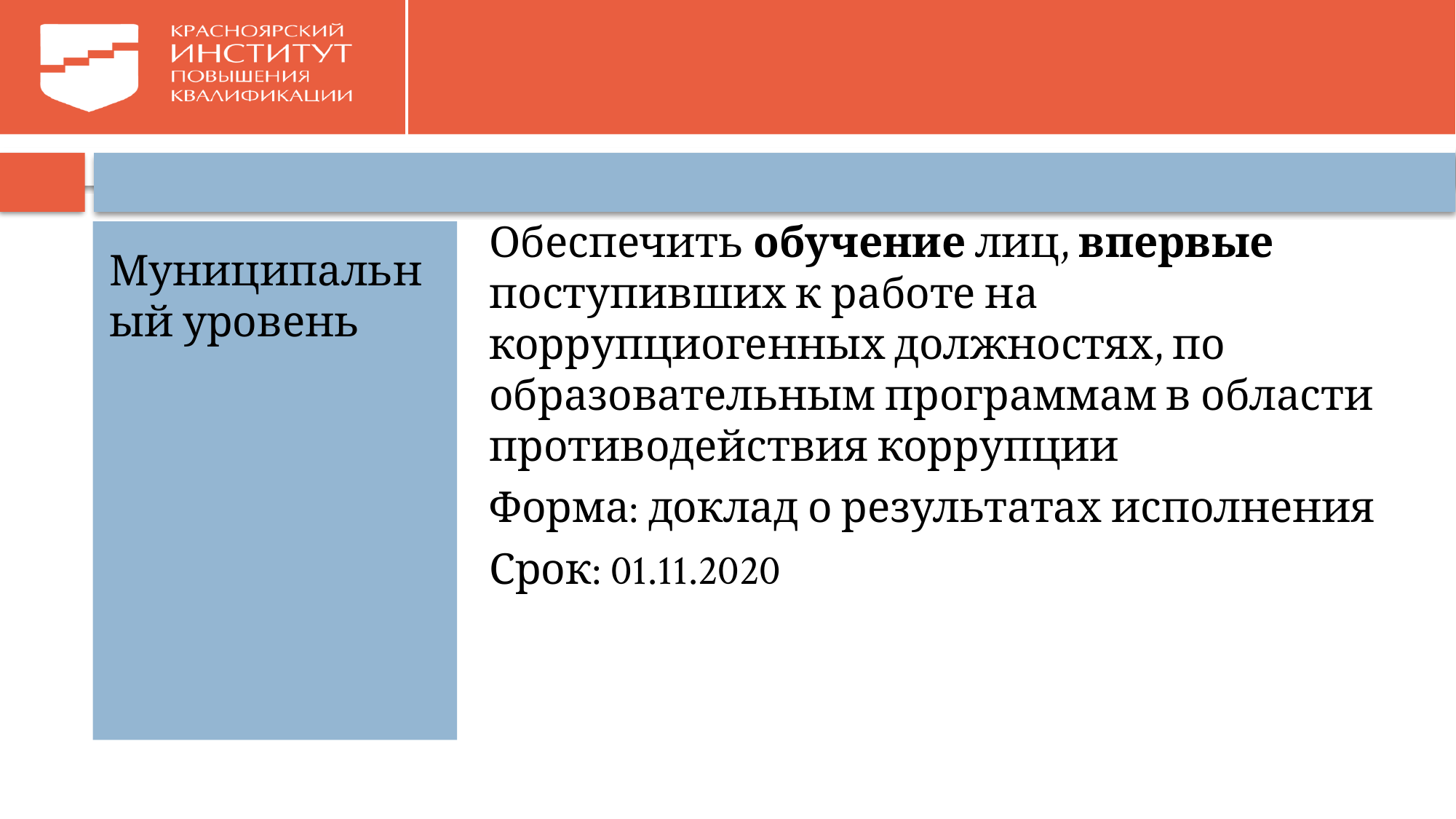

#
Обеспечить обучение лиц, впервые поступивших к работе на коррупциогенных должностях, по образовательным программам в области противодействия коррупции
Форма: доклад о результатах исполнения
Срок: 01.11.2020
Муниципальный уровень